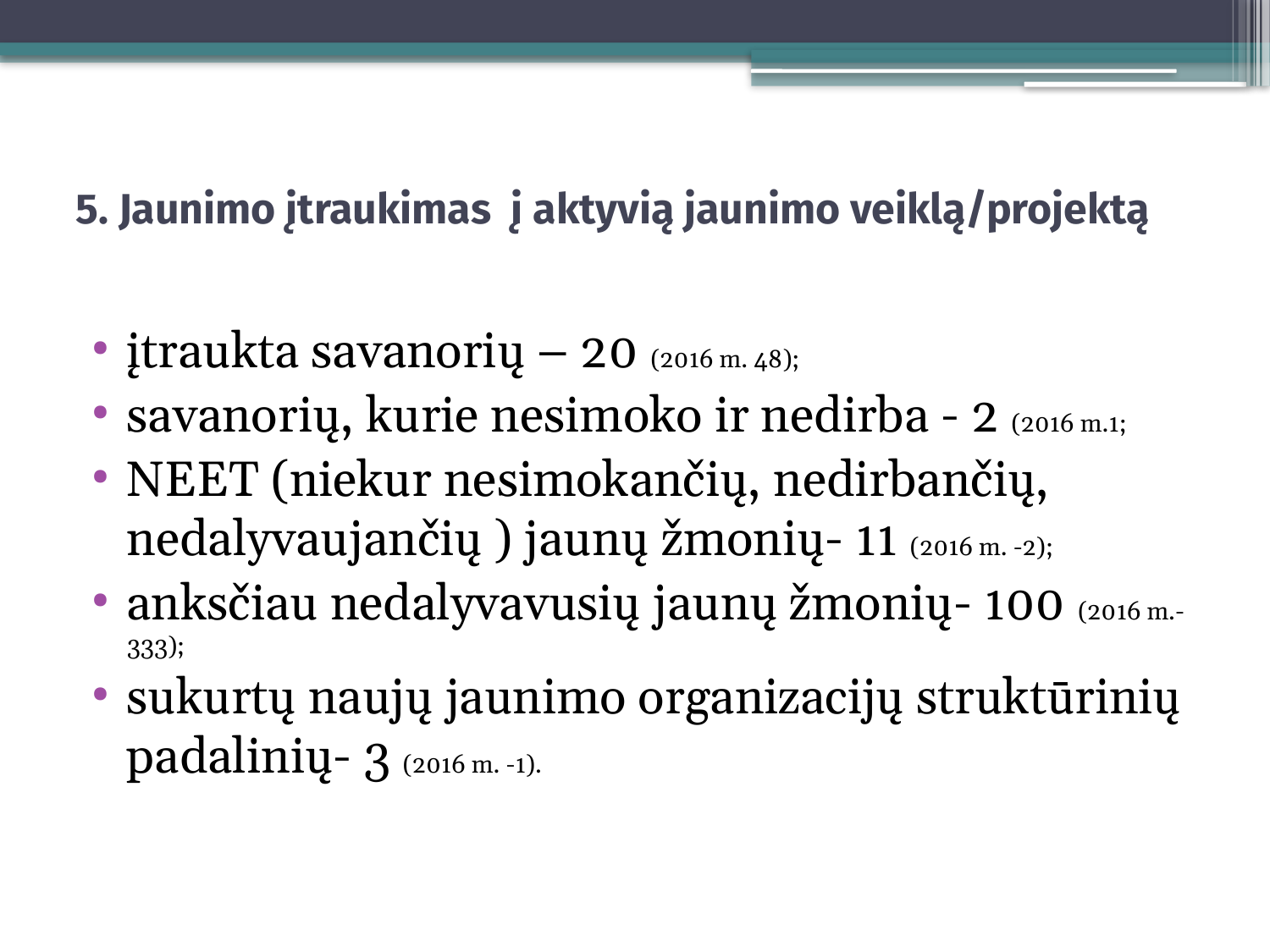

# 5. Jaunimo įtraukimas  į aktyvią jaunimo veiklą/projektą
įtraukta savanorių – 20 (2016 m. 48);
savanorių, kurie nesimoko ir nedirba - 2 (2016 m.1;
NEET (niekur nesimokančių, nedirbančių, nedalyvaujančių ) jaunų žmonių- 11 (2016 m. -2);
anksčiau nedalyvavusių jaunų žmonių- 100 (2016 m.-333);
sukurtų naujų jaunimo organizacijų struktūrinių padalinių- 3 (2016 m. -1).